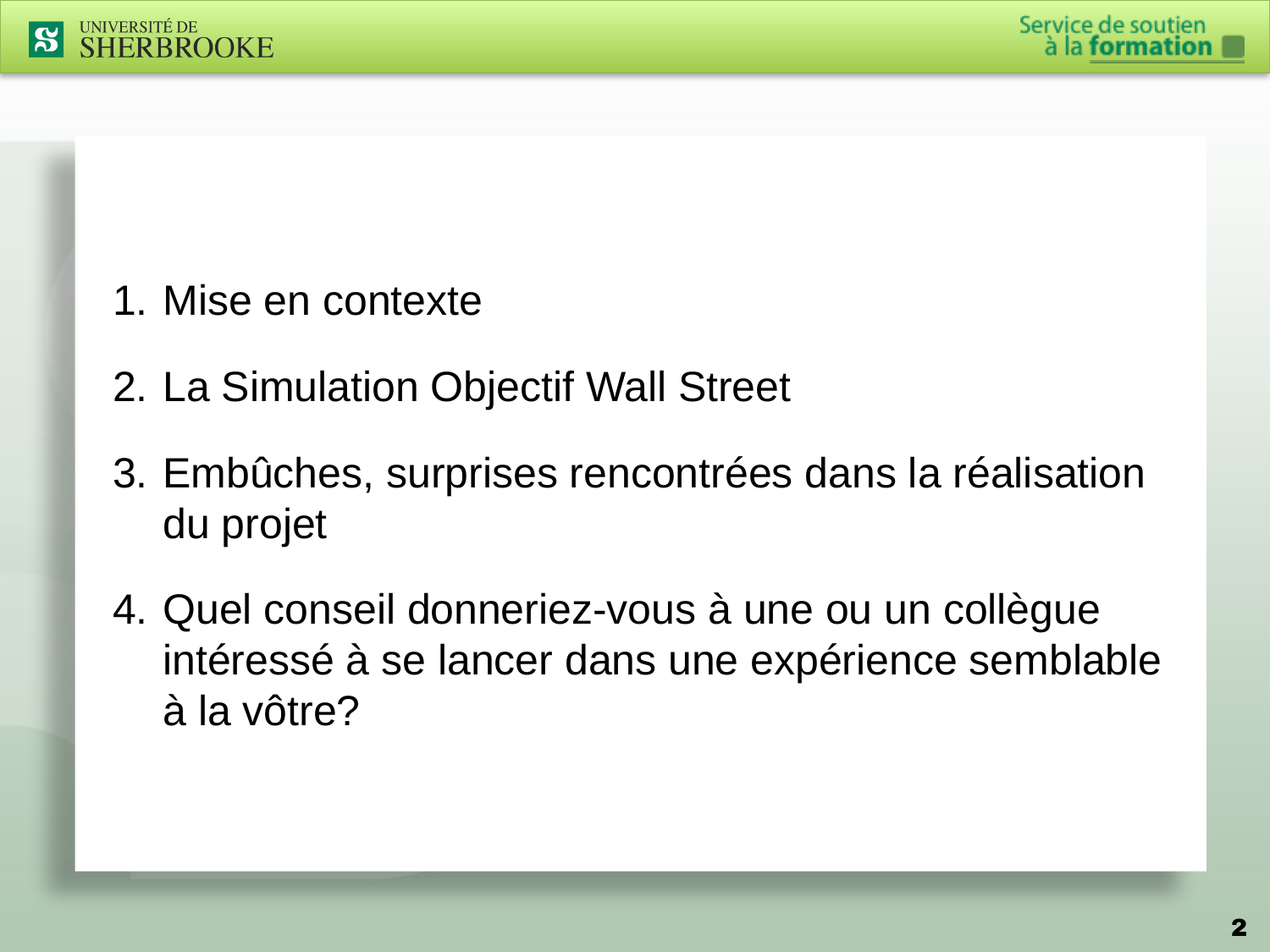

Mise en contexte
La Simulation Objectif Wall Street
Embûches, surprises rencontrées dans la réalisation du projet
Quel conseil donneriez-vous à une ou un collègue intéressé à se lancer dans une expérience semblable à la vôtre?
2